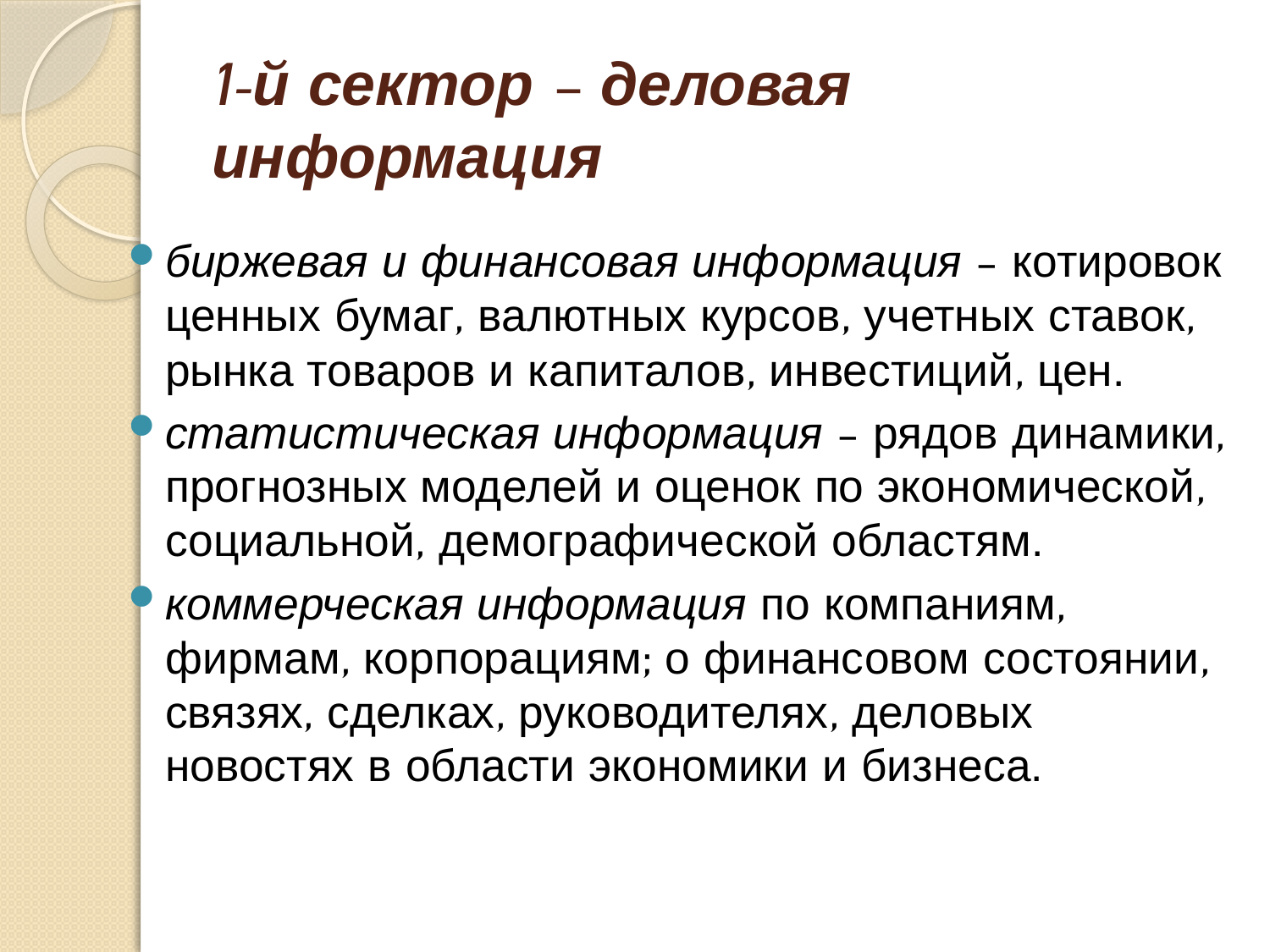

# 1-й сектор – деловая информация
биржевая и финансовая информация – котировок ценных бумаг, валютных курсов, учетных ставок, рынка товаров и капиталов, инвестиций, цен.
статистическая информация – рядов динамики, прогнозных моделей и оценок по экономической, социальной, демографической областям.
коммерческая информация по компаниям, фирмам, корпорациям; о финансовом состоянии, связях, сделках, руководителях, деловых новостях в области экономики и бизнеса.